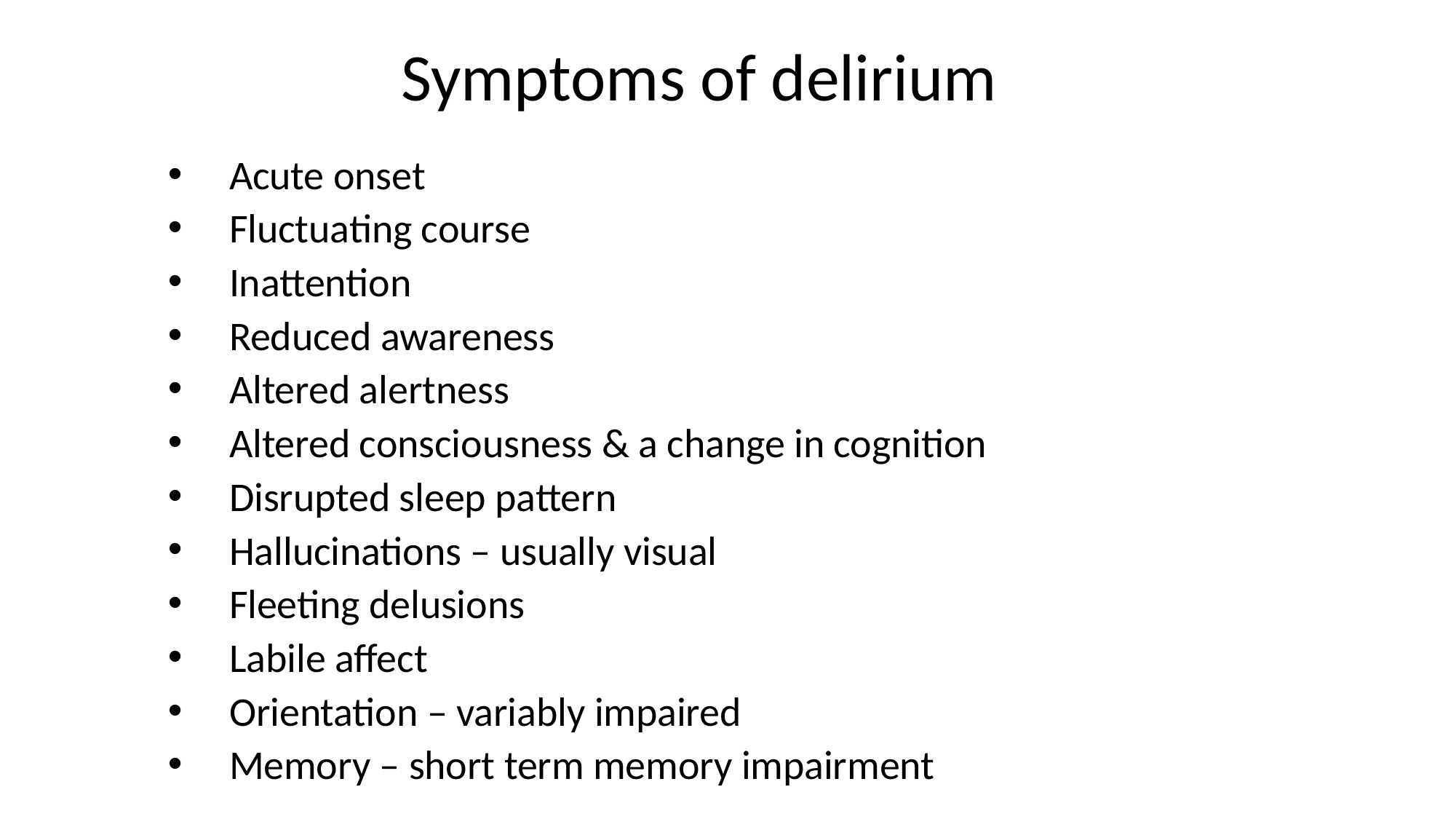

# Symptoms of delirium
Acute onset
Fluctuating course
Inattention
Reduced awareness
Altered alertness
Altered consciousness & a change in cognition
Disrupted sleep pattern
Hallucinations – usually visual
Fleeting delusions
Labile affect
Orientation – variably impaired
Memory – short term memory impairment